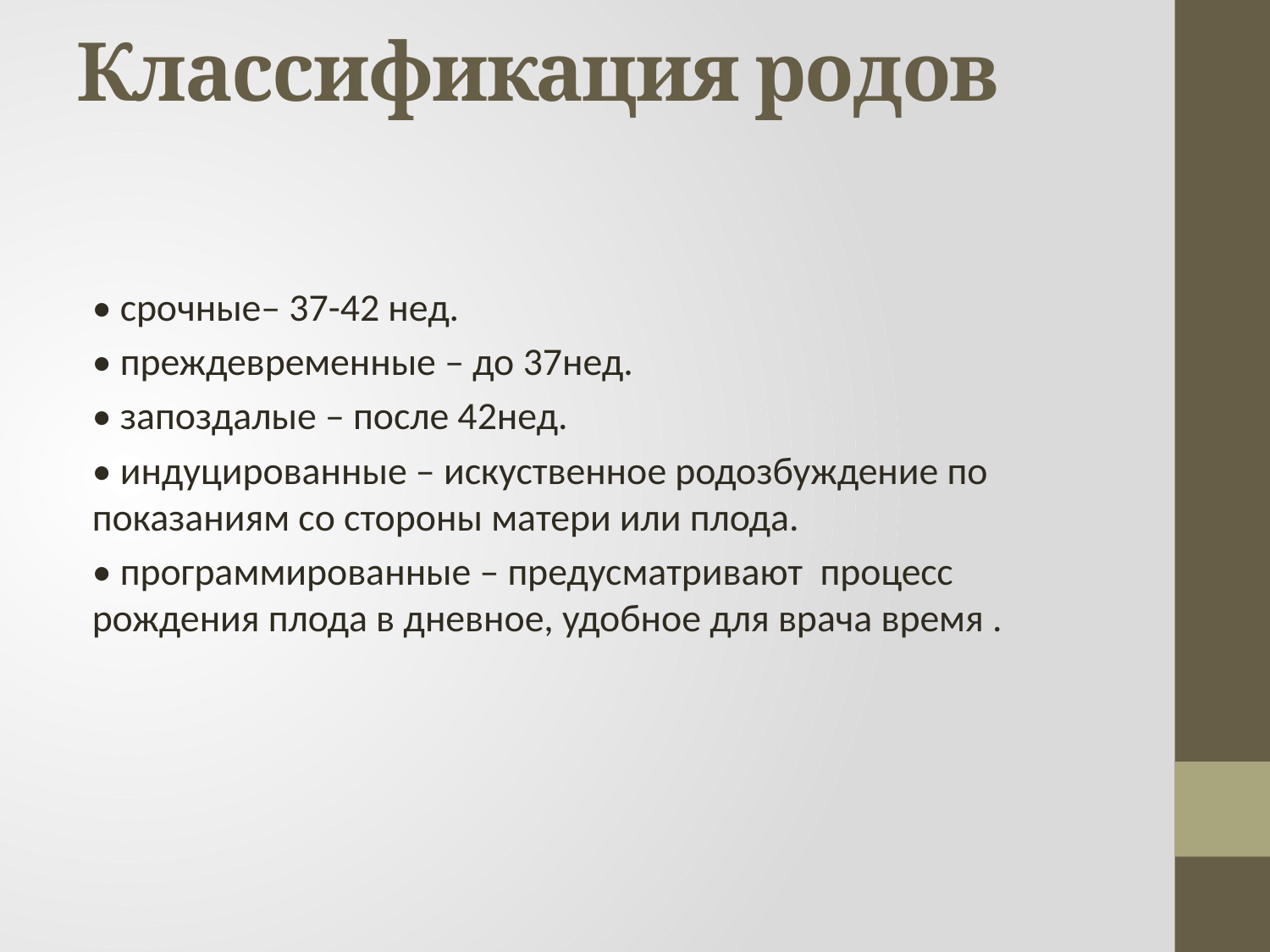

# Классификация родов

• срочные– 37-42 нед.
• преждевременные – до 37нед.
• запоздалые – после 42нед.
• индуцированные – искуственное родозбуждение по показаниям со стороны матери или плода.
• программированные – предусматривают  процесс рождения плода в дневное, удобное для врача время .